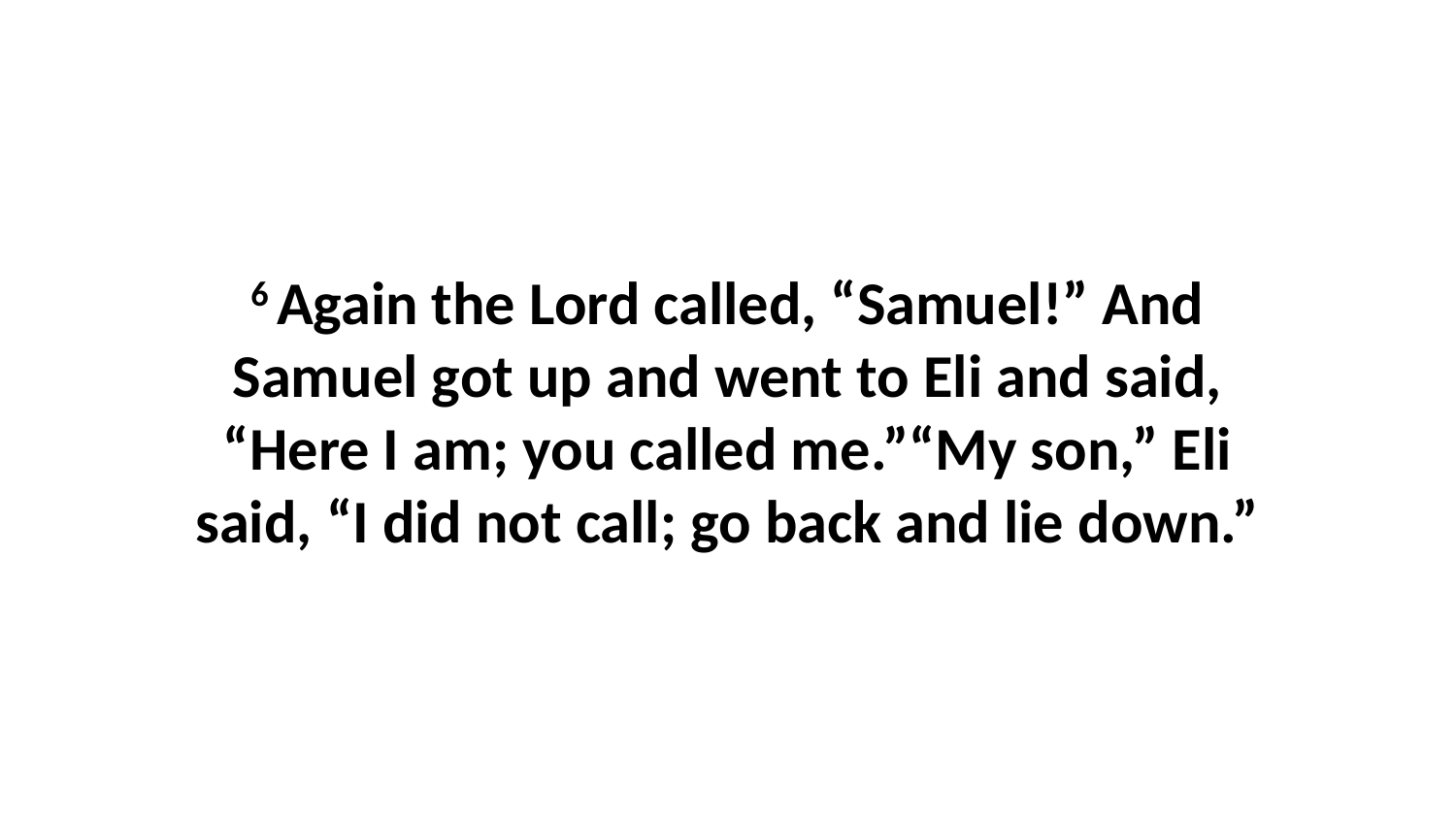

6 Again the Lord called, “Samuel!” And Samuel got up and went to Eli and said, “Here I am; you called me.”“My son,” Eli said, “I did not call; go back and lie down.”